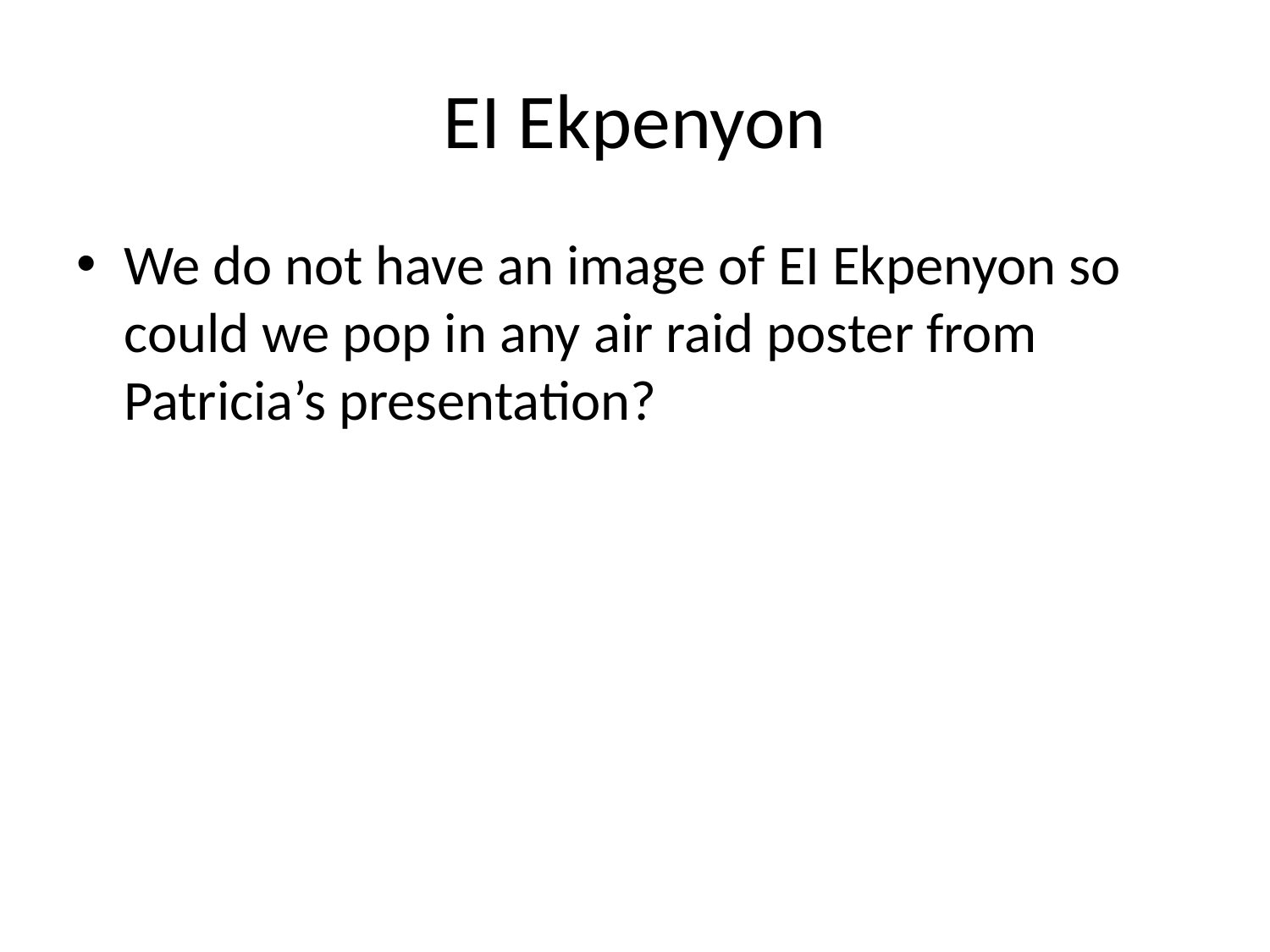

# EI Ekpenyon
We do not have an image of EI Ekpenyon so could we pop in any air raid poster from Patricia’s presentation?